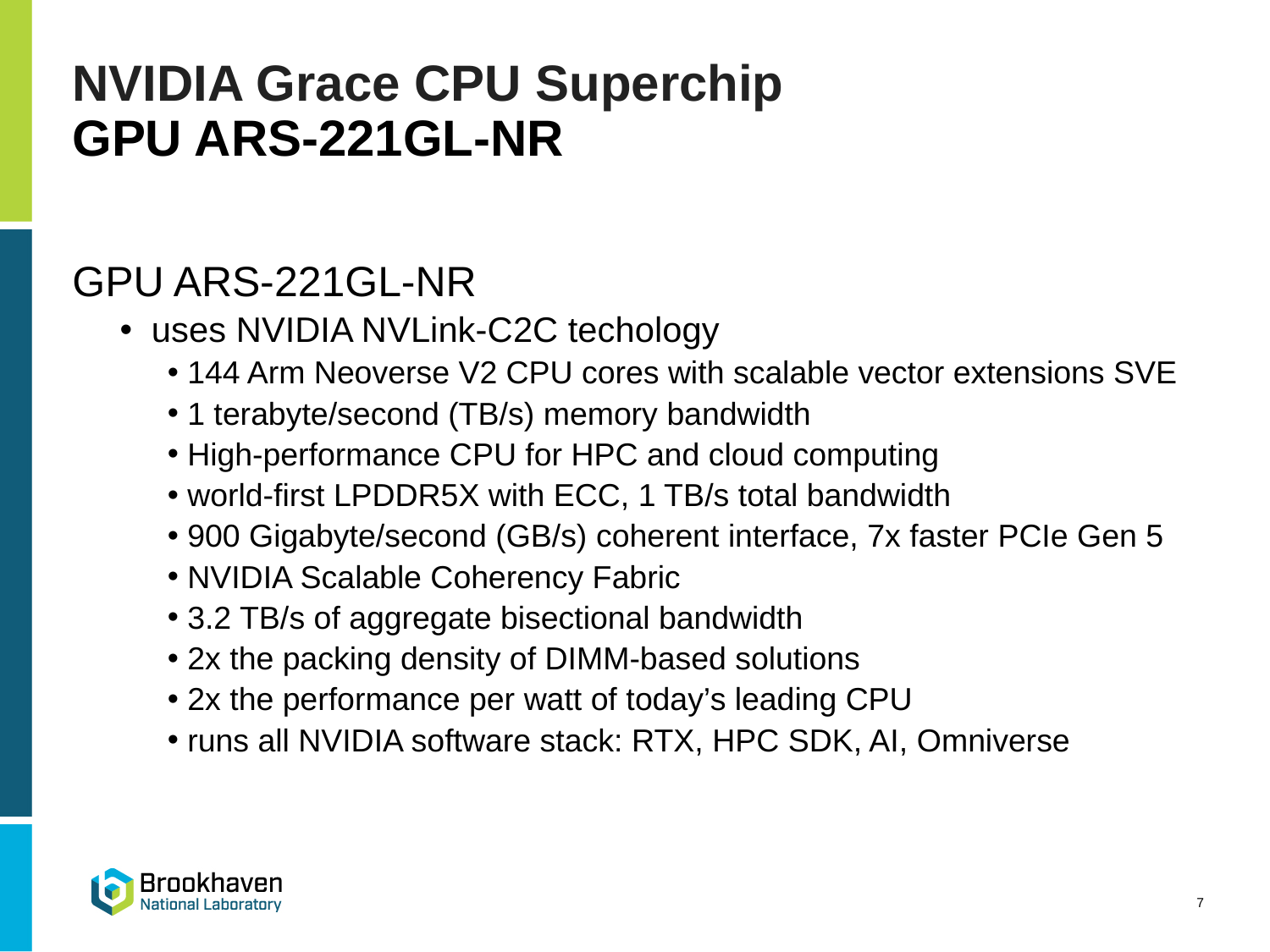

# NVIDIA Grace CPU Superchip GPU ARS-221GL-NR
GPU ARS-221GL-NR
  uses NVIDIA NVLink-C2C techology
 144 Arm Neoverse V2 CPU cores with scalable vector extensions SVE
 1 terabyte/second (TB/s) memory bandwidth
 High-performance CPU for HPC and cloud computing
 world-first LPDDR5X with ECC, 1 TB/s total bandwidth
 900 Gigabyte/second (GB/s) coherent interface, 7x faster PCIe Gen 5
 NVIDIA Scalable Coherency Fabric
 3.2 TB/s of aggregate bisectional bandwidth
 2x the packing density of DIMM-based solutions
 2x the performance per watt of today’s leading CPU
 runs all NVIDIA software stack: RTX, HPC SDK, AI, Omniverse

7